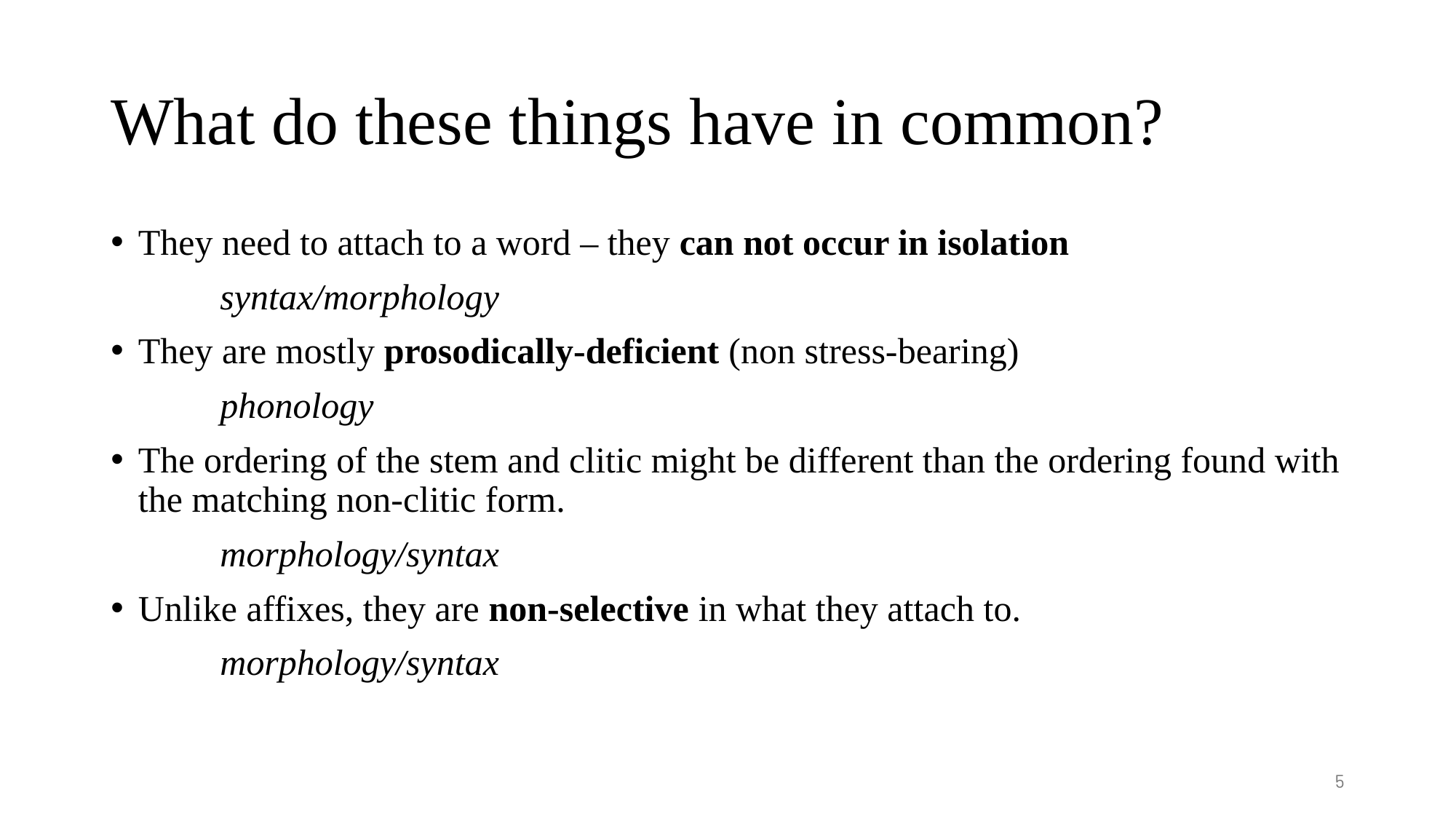

# What do these things have in common?
They need to attach to a word – they can not occur in isolation
	syntax/morphology
They are mostly prosodically-deficient (non stress-bearing)
	phonology
The ordering of the stem and clitic might be different than the ordering found with the matching non-clitic form.
	morphology/syntax
Unlike affixes, they are non-selective in what they attach to.
	morphology/syntax
5